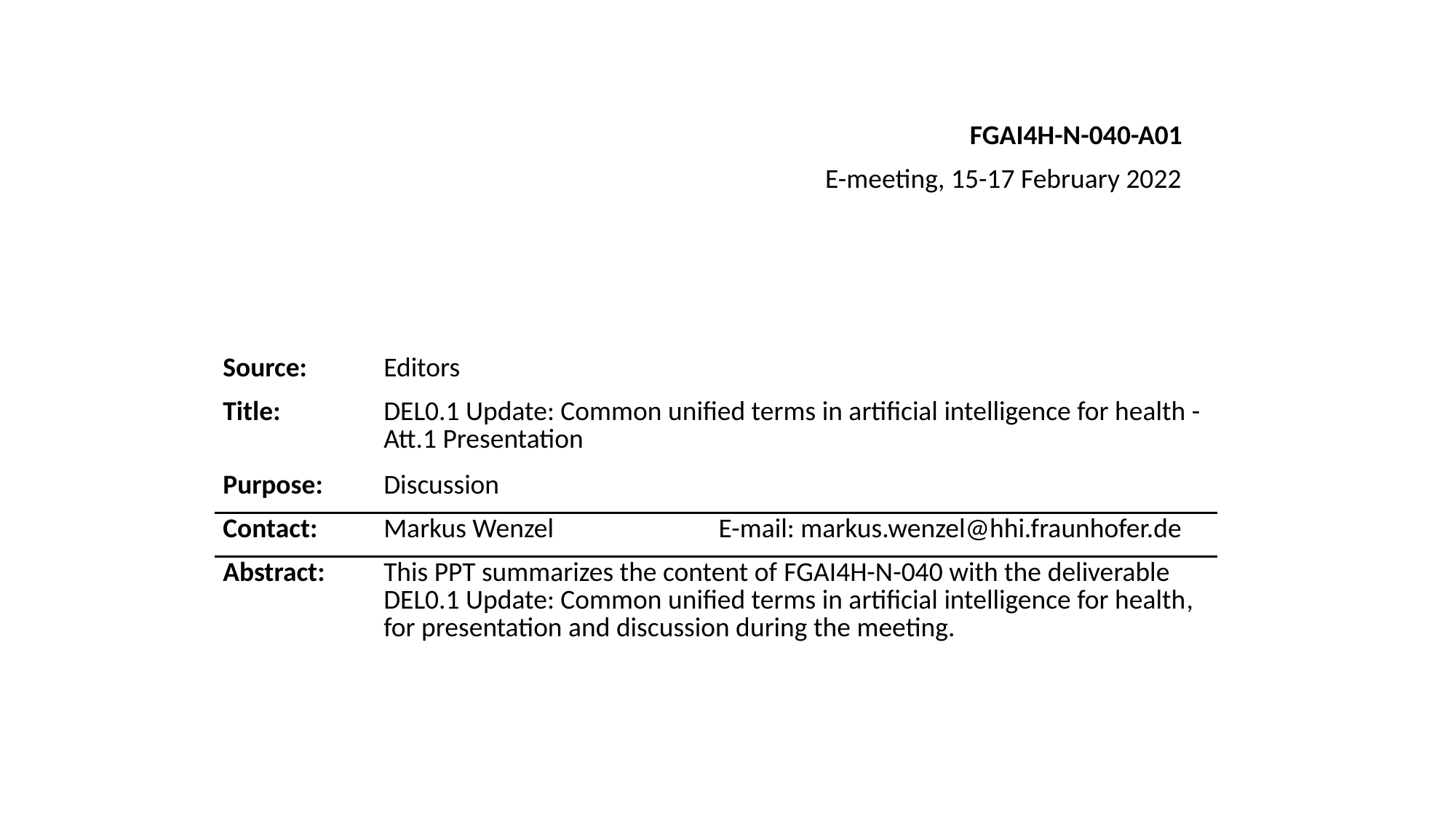

FGAI4H-N-040-A01
E-meeting, 15-17 February 2022
| Source: | Editors |  |
| --- | --- | --- |
| Title: | DEL0.1 Update: Common unified terms in artificial intelligence for health - Att.1 Presentation |  |
| Purpose: | Discussion |  |
| Contact: | Markus Wenzel | E-mail: markus.wenzel@hhi.fraunhofer.de |
| Abstract: | This PPT summarizes the content of FGAI4H-N-040 with the deliverable DEL0.1 Update: Common unified terms in artificial intelligence for health, for presentation and discussion during the meeting. |  |